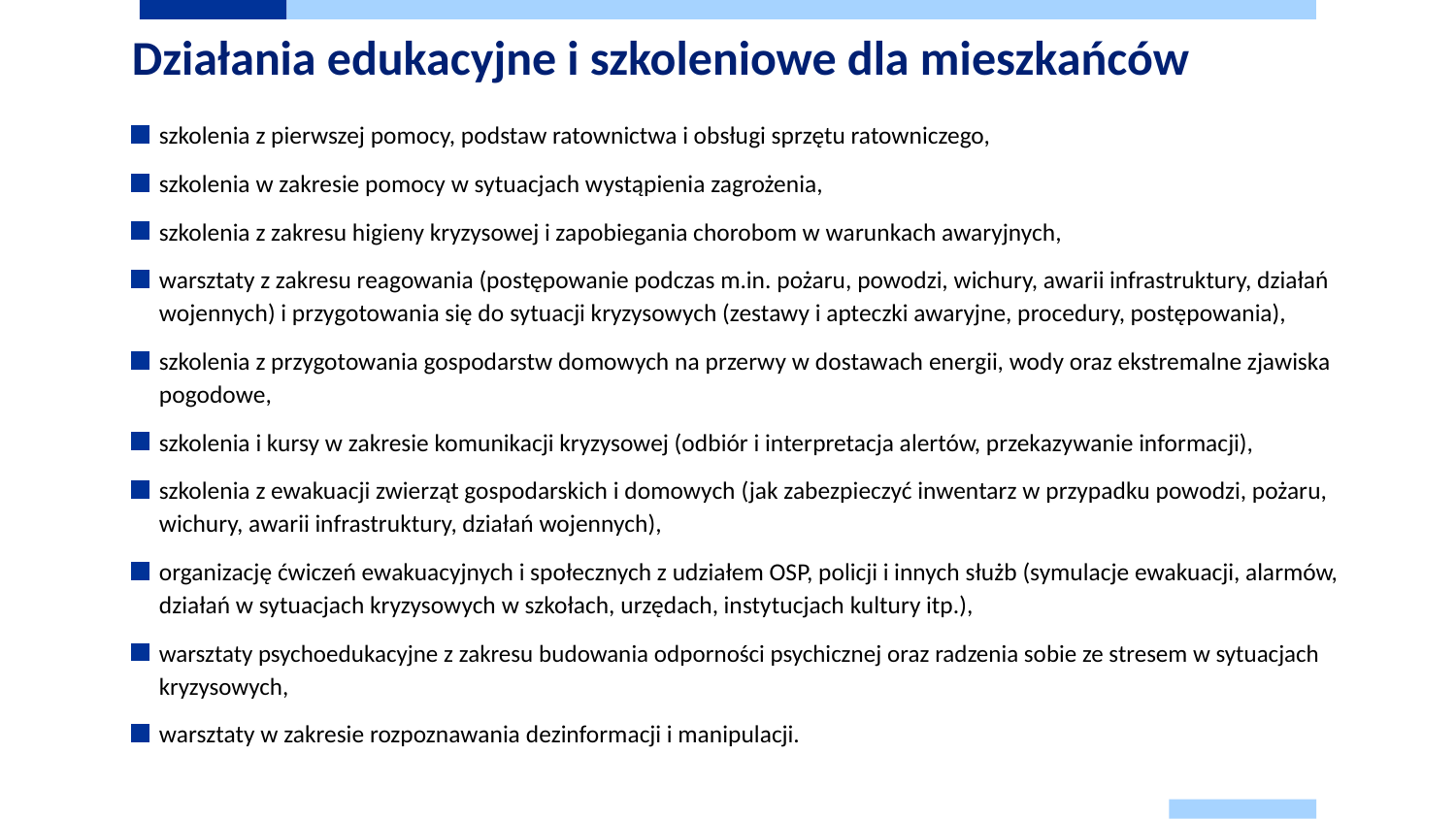

# Działania edukacyjne i szkoleniowe dla mieszkańców
szkolenia z pierwszej pomocy, podstaw ratownictwa i obsługi sprzętu ratowniczego,
szkolenia w zakresie pomocy w sytuacjach wystąpienia zagrożenia,
szkolenia z zakresu higieny kryzysowej i zapobiegania chorobom w warunkach awaryjnych,
warsztaty z zakresu reagowania (postępowanie podczas m.in. pożaru, powodzi, wichury, awarii infrastruktury, działań wojennych) i przygotowania się do sytuacji kryzysowych (zestawy i apteczki awaryjne, procedury, postępowania),
szkolenia z przygotowania gospodarstw domowych na przerwy w dostawach energii, wody oraz ekstremalne zjawiska pogodowe,
szkolenia i kursy w zakresie komunikacji kryzysowej (odbiór i interpretacja alertów, przekazywanie informacji),
szkolenia z ewakuacji zwierząt gospodarskich i domowych (jak zabezpieczyć inwentarz w przypadku powodzi, pożaru, wichury, awarii infrastruktury, działań wojennych),
organizację ćwiczeń ewakuacyjnych i społecznych z udziałem OSP, policji i innych służb (symulacje ewakuacji, alarmów, działań w sytuacjach kryzysowych w szkołach, urzędach, instytucjach kultury itp.),
warsztaty psychoedukacyjne z zakresu budowania odporności psychicznej oraz radzenia sobie ze stresem w sytuacjach kryzysowych,
warsztaty w zakresie rozpoznawania dezinformacji i manipulacji.